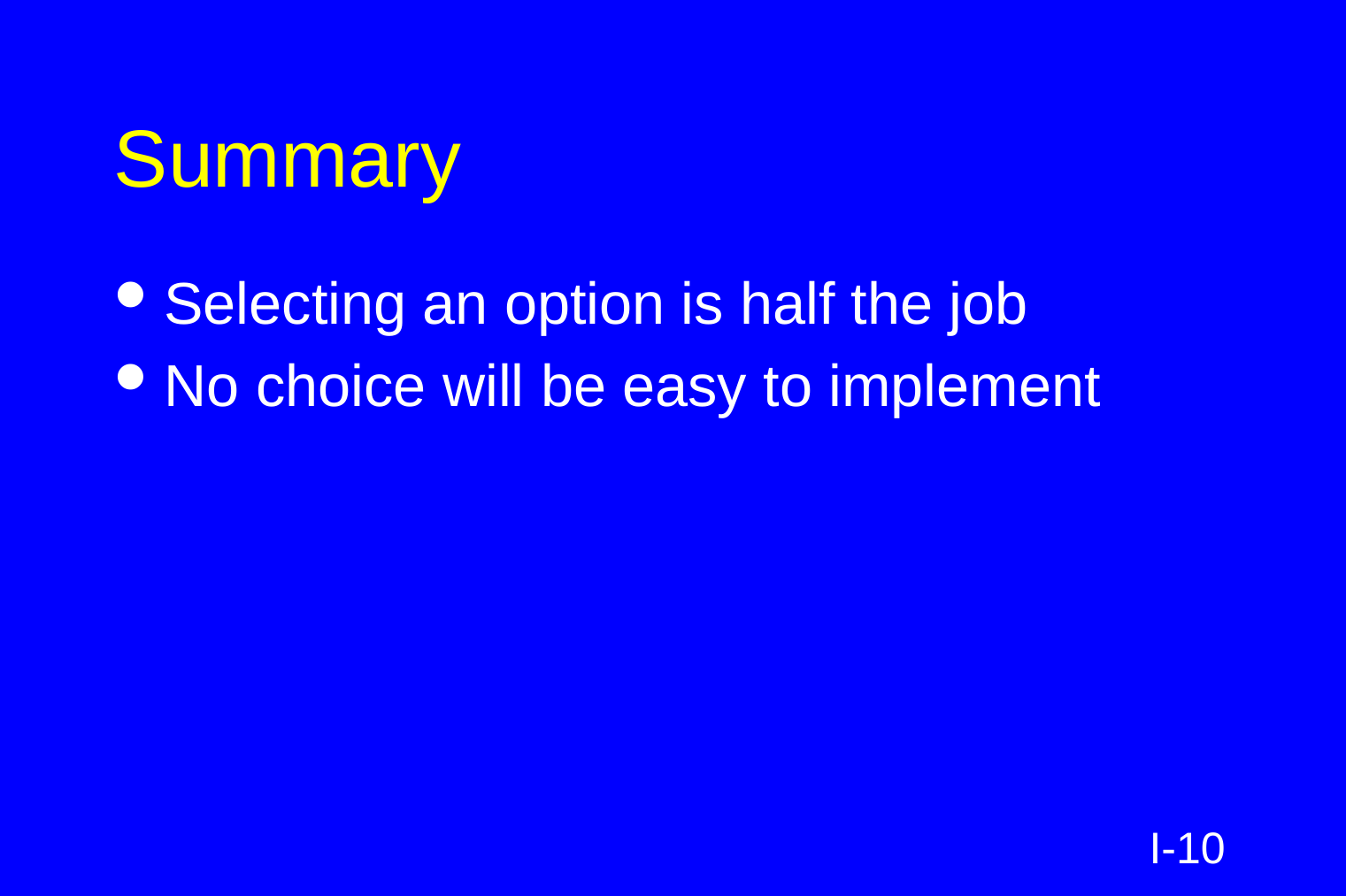

# Summary
Selecting an option is half the job
No choice will be easy to implement
I-10